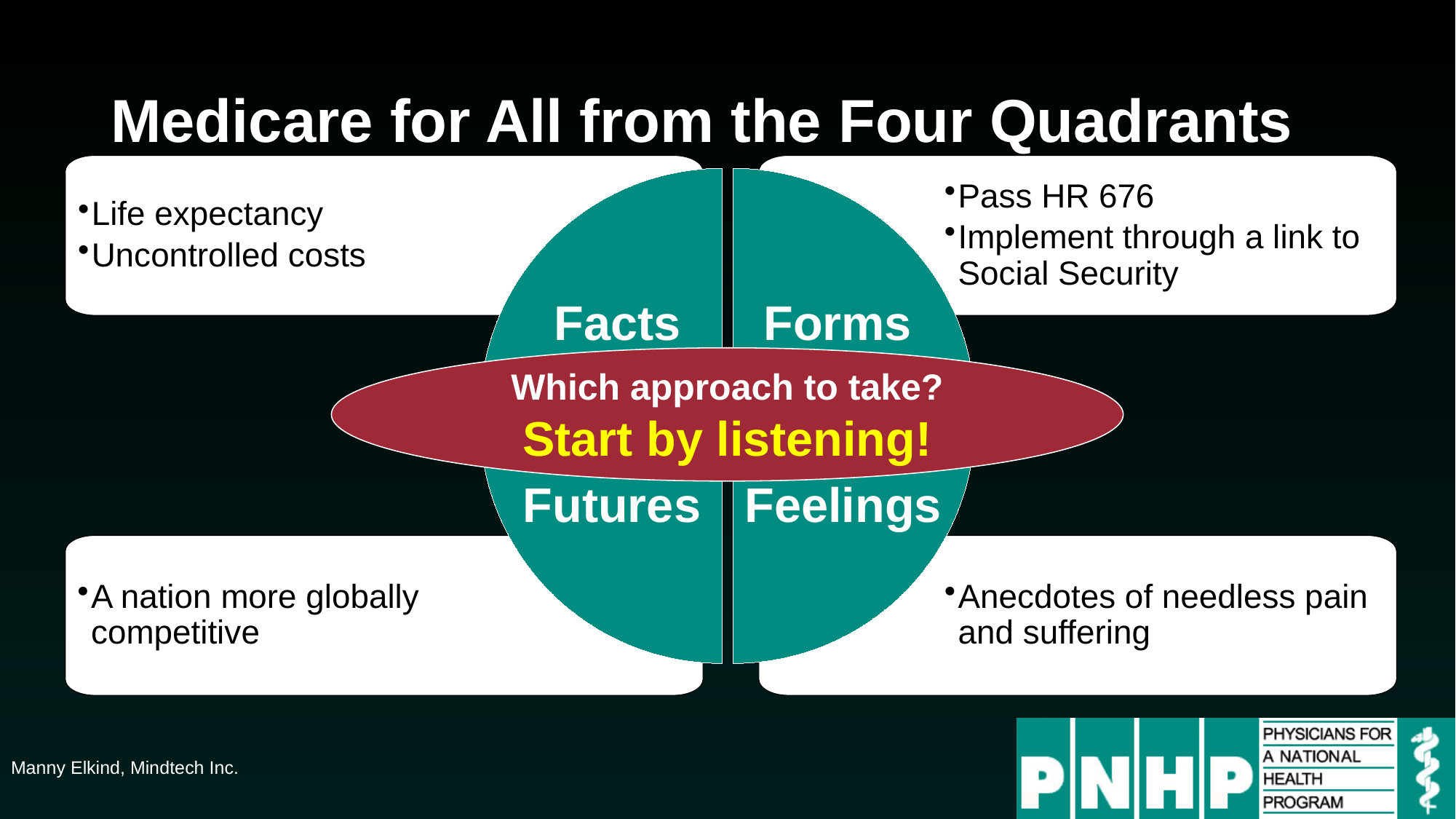

# Medicare for All from the Four Quadrants
Life expectancy
Uncontrolled costs
Pass HR 676
Implement through a link to Social Security
Facts
Forms
Which approach to take?
Start by listening!
Futures
Feelings
A nation more globally competitive
Anecdotes of needless pain and suffering
Manny Elkind, Mindtech Inc.